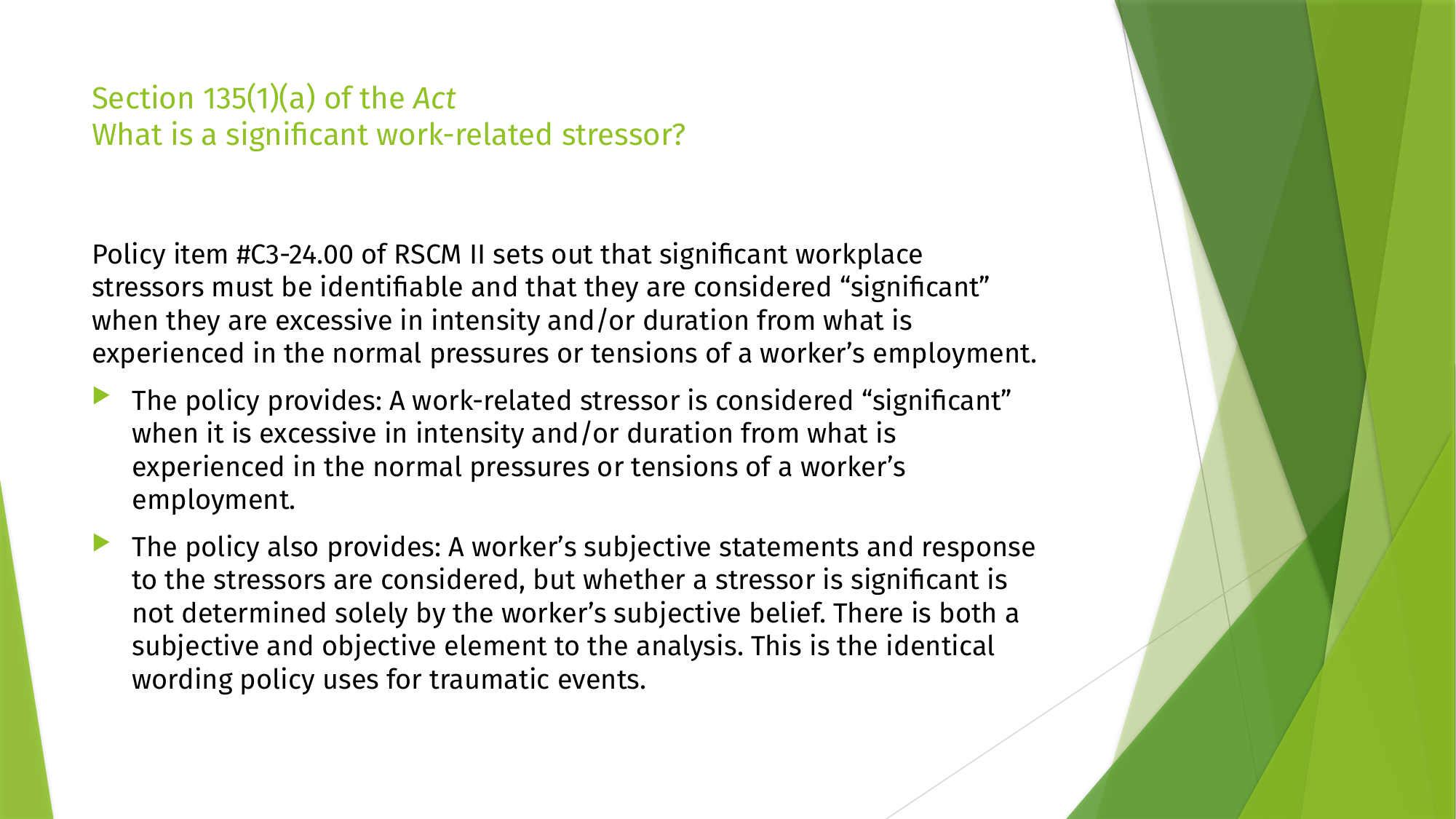

# Section 135(1)(a) of the Act What is a significant work-related stressor?
Policy item #C3-24.00 of RSCM II sets out that significant workplace stressors must be identifiable and that they are considered “significant” when they are excessive in intensity and/or duration from what is experienced in the normal pressures or tensions of a worker’s employment.
The policy provides: A work-related stressor is considered “significant” when it is excessive in intensity and/or duration from what is experienced in the normal pressures or tensions of a worker’s employment.
The policy also provides: A worker’s subjective statements and response to the stressors are considered, but whether a stressor is significant is not determined solely by the worker’s subjective belief. There is both a subjective and objective element to the analysis. This is the identical wording policy uses for traumatic events.